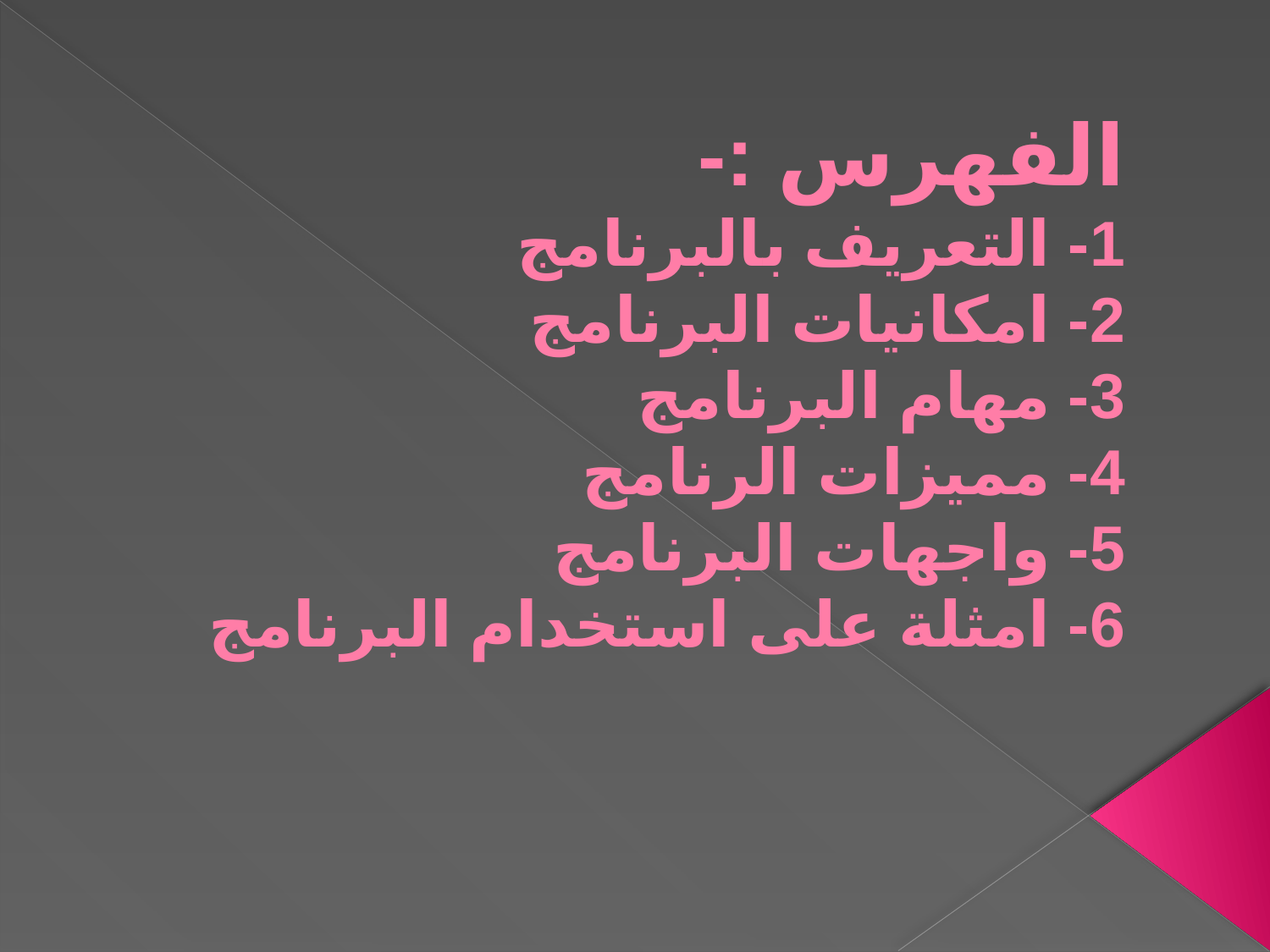

# الفهرس :- 1- التعريف بالبرنامج 2- امكانيات البرنامج 3- مهام البرنامج 4- مميزات الرنامج 5- واجهات البرنامج 6- امثلة على استخدام البرنامج